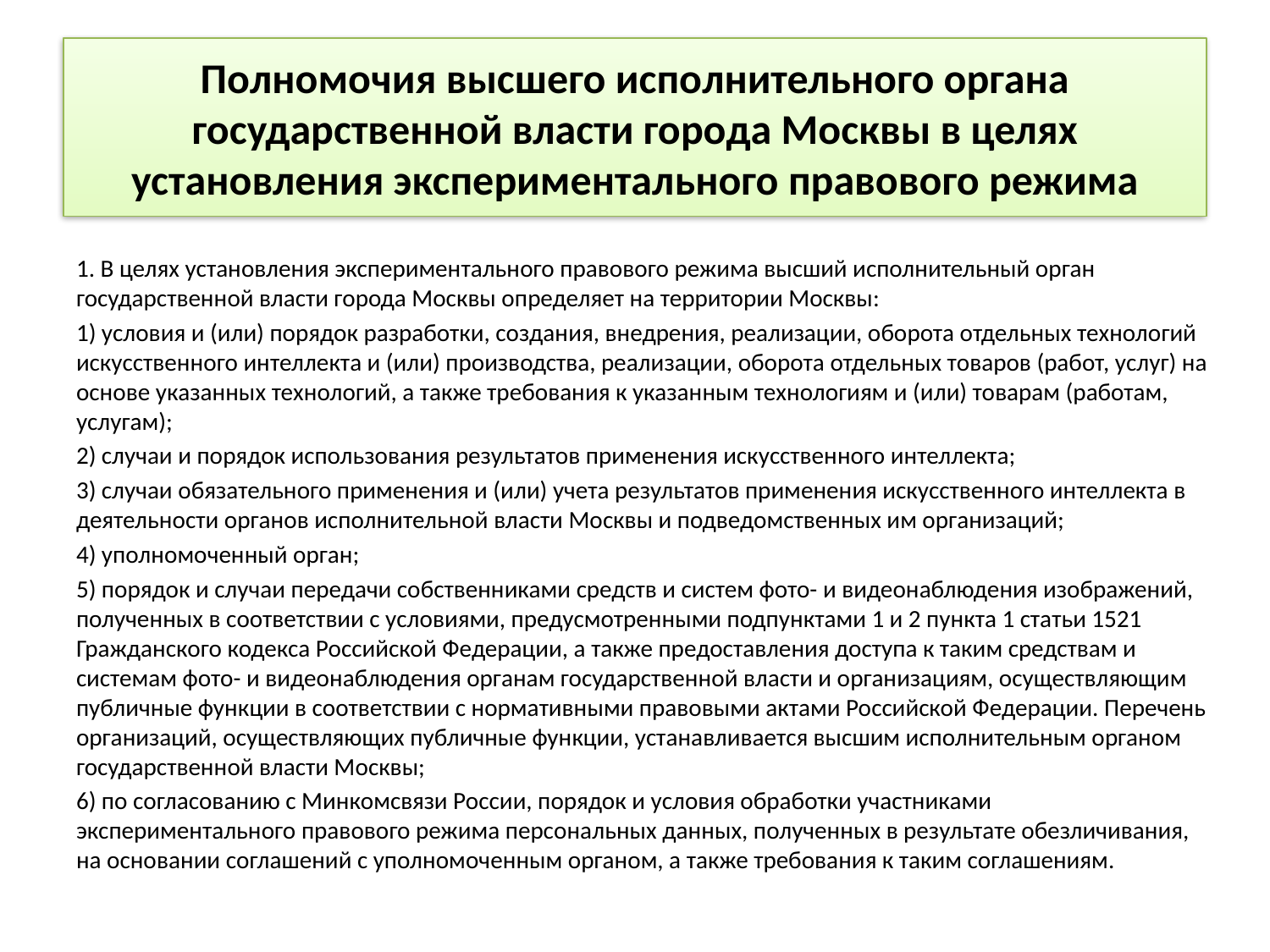

# Полномочия высшего исполнительного органа государственной власти города Москвы в целях установления экспериментального правового режима
1. В целях установления экспериментального правового режима высший исполнительный орган государственной власти города Москвы определяет на территории Москвы:
1) условия и (или) порядок разработки, создания, внедрения, реализации, оборота отдельных технологий искусственного интеллекта и (или) производства, реализации, оборота отдельных товаров (работ, услуг) на основе указанных технологий, а также требования к указанным технологиям и (или) товарам (работам, услугам);
2) случаи и порядок использования результатов применения искусственного интеллекта;
3) случаи обязательного применения и (или) учета результатов применения искусственного интеллекта в деятельности органов исполнительной власти Москвы и подведомственных им организаций;
4) уполномоченный орган;
5) порядок и случаи передачи собственниками средств и систем фото- и видеонаблюдения изображений, полученных в соответствии с условиями, предусмотренными подпунктами 1 и 2 пункта 1 статьи 1521 Гражданского кодекса Российской Федерации, а также предоставления доступа к таким средствам и системам фото- и видеонаблюдения органам государственной власти и организациям, осуществляющим публичные функции в соответствии с нормативными правовыми актами Российской Федерации. Перечень организаций, осуществляющих публичные функции, устанавливается высшим исполнительным органом государственной власти Москвы;
6) по согласованию с Минкомсвязи России, порядок и условия обработки участниками экспериментального правового режима персональных данных, полученных в результате обезличивания, на основании соглашений с уполномоченным органом, а также требования к таким соглашениям.